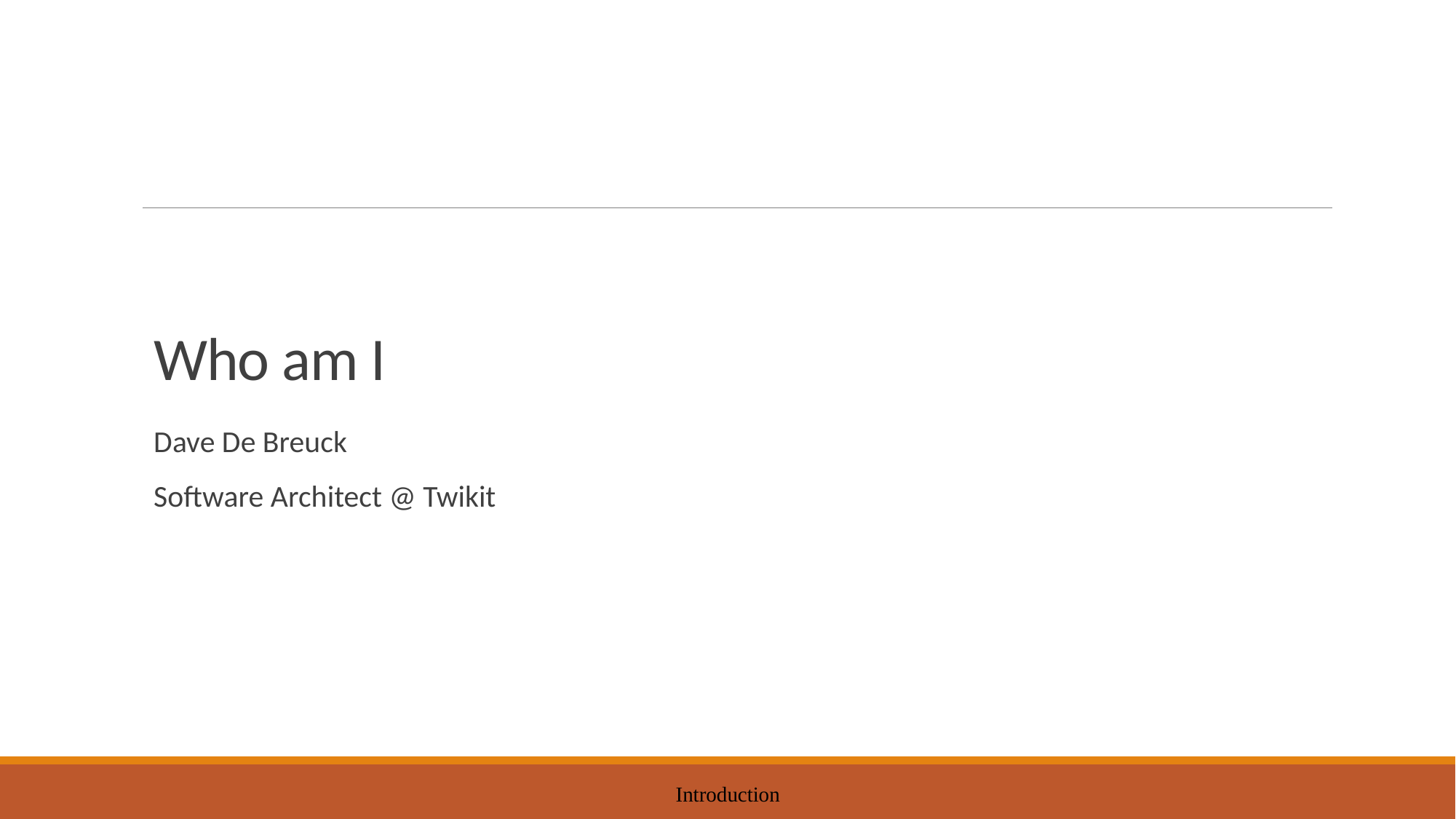

# Who am I
Dave De Breuck
Software Architect @ Twikit
Introduction